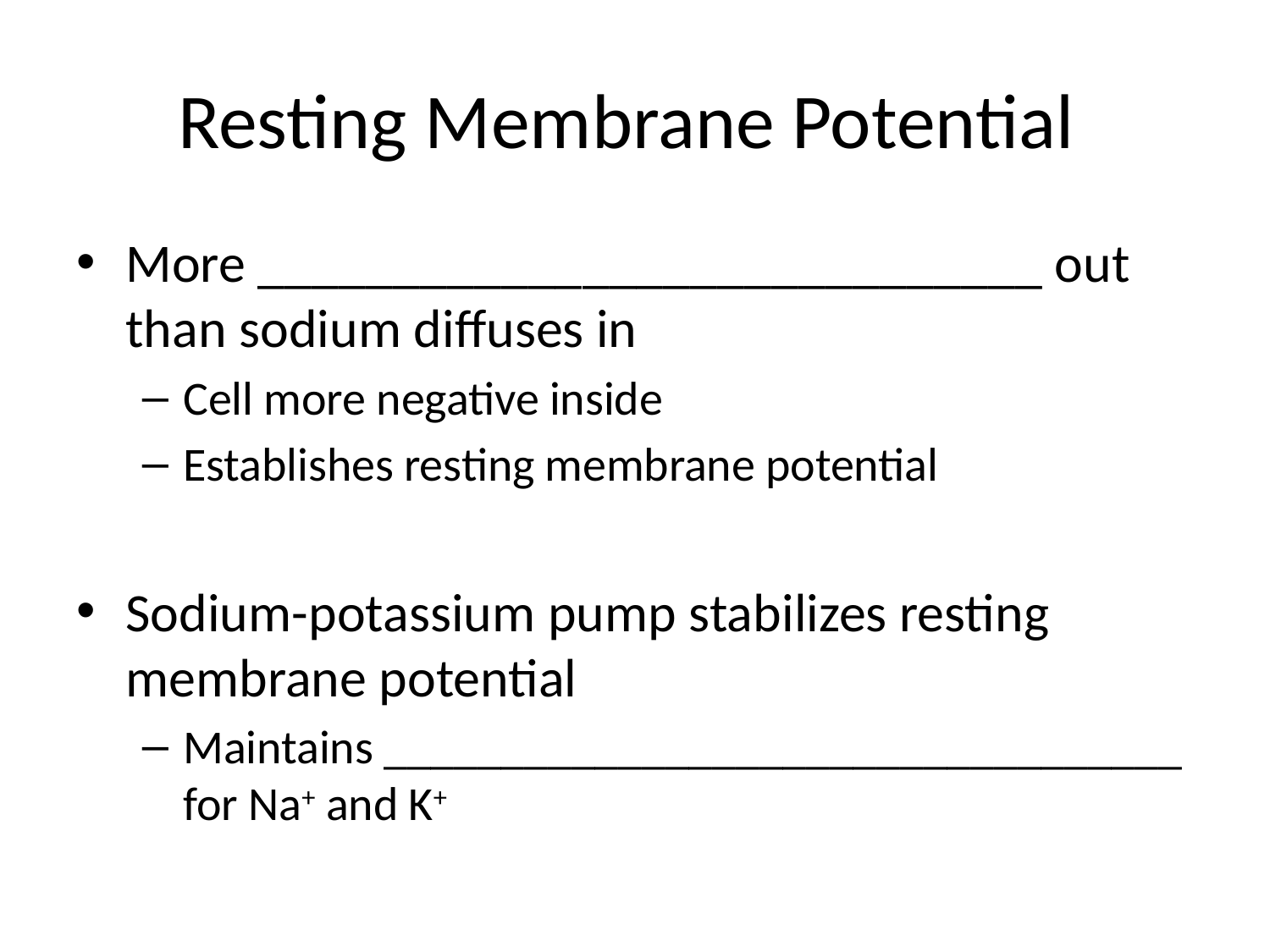

# Resting Membrane Potential
More _____________________________ out than sodium diffuses in
Cell more negative inside
Establishes resting membrane potential

Sodium-potassium pump stabilizes resting membrane potential
Maintains __________________________________ for Na+ and K+